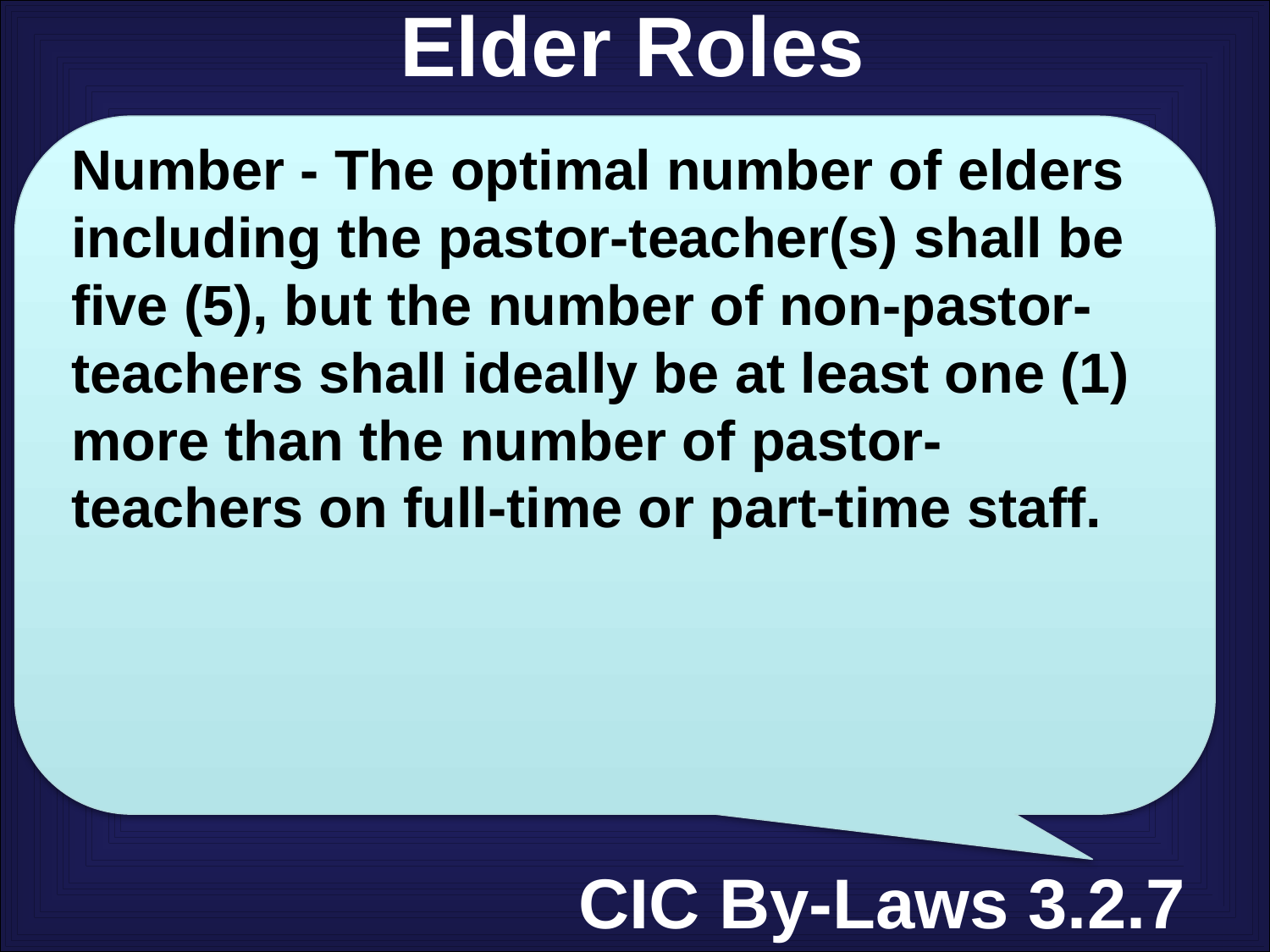

Elder Roles

Number - The optimal number of elders including the pastor-teacher(s) shall be five (5), but the number of non-pastor-teachers shall ideally be at least one (1) more than the number of pastor-teachers on full-time or part-time staff.
CIC By-Laws 3.2.7